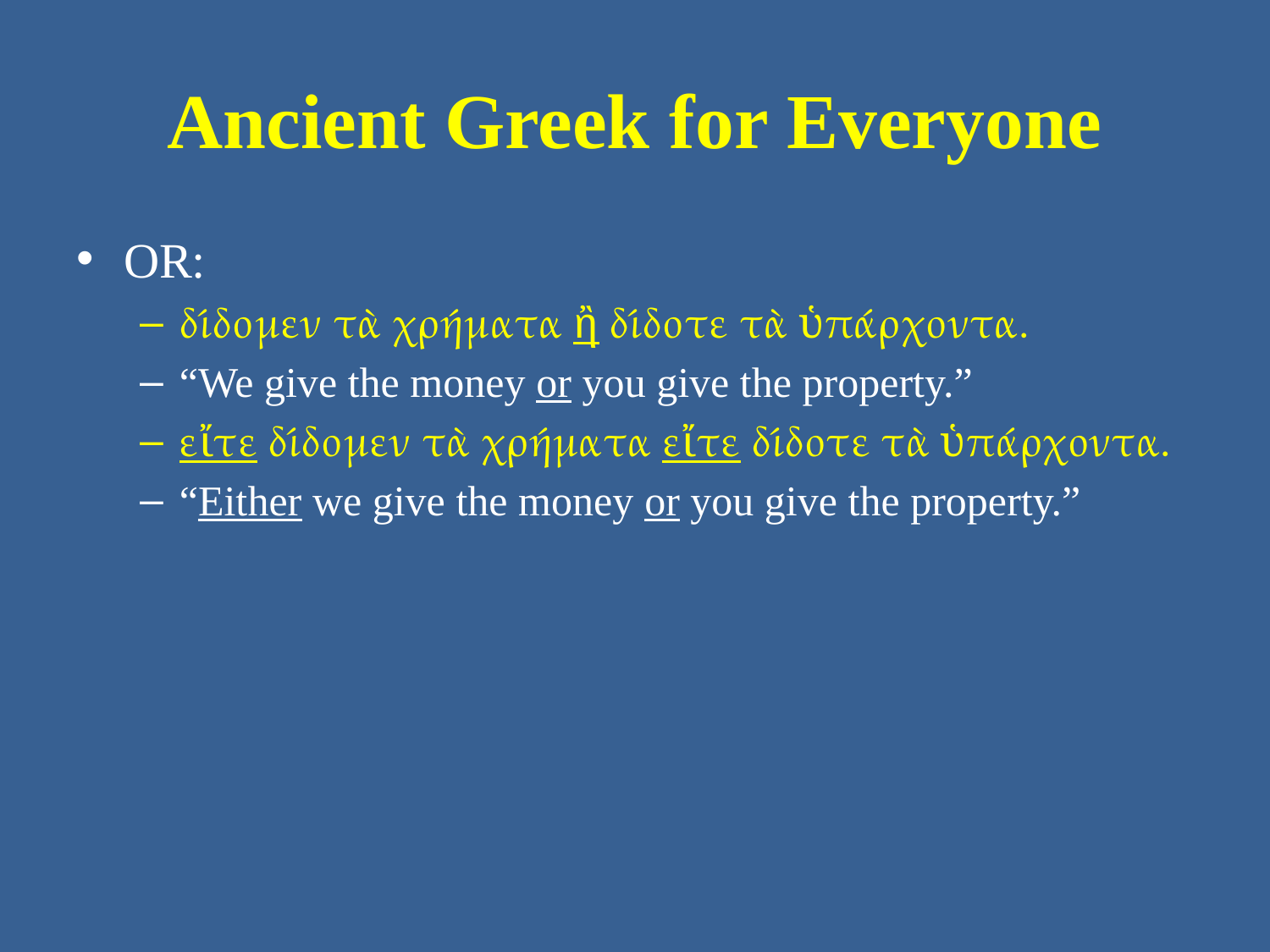

# Ancient Greek for Everyone
OR:
δίδομεν τὰ χρήματα ἢ δίδοτε τὰ ὑπάρχοντα.
“We give the money or you give the property.”
εἴτε δίδομεν τὰ χρήματα εἴτε δίδοτε τὰ ὑπάρχοντα.
“Either we give the money or you give the property.”